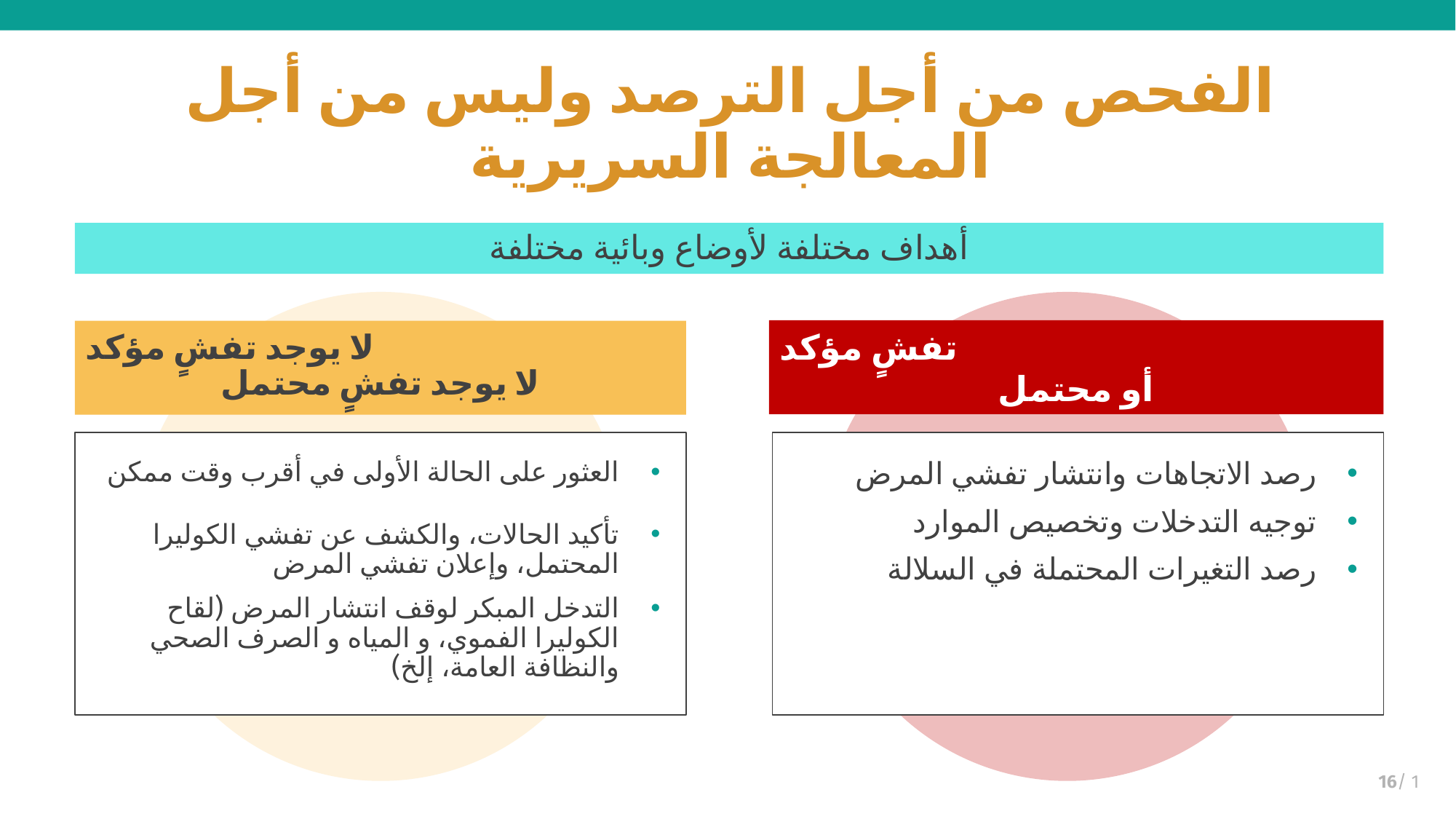

# الفحص من أجل الترصد وليس من أجل المعالجة السريرية
أهداف مختلفة لأوضاع وبائية مختلفة

تفشٍ مؤكد
أو محتمل
لا يوجد تفشٍ مؤكد
لا يوجد تفشٍ محتمل
العثور على الحالة الأولى في أقرب وقت ممكن

تأكيد الحالات، والكشف عن تفشي الكوليرا المحتمل، وإعلان تفشي المرض
التدخل المبكر لوقف انتشار المرض (لقاح الكوليرا الفموي، و المياه و الصرف الصحي والنظافة العامة، إلخ)
رصد الاتجاهات وانتشار تفشي المرض
توجيه التدخلات وتخصيص الموارد
رصد التغيرات المحتملة في السلالة

1 /16